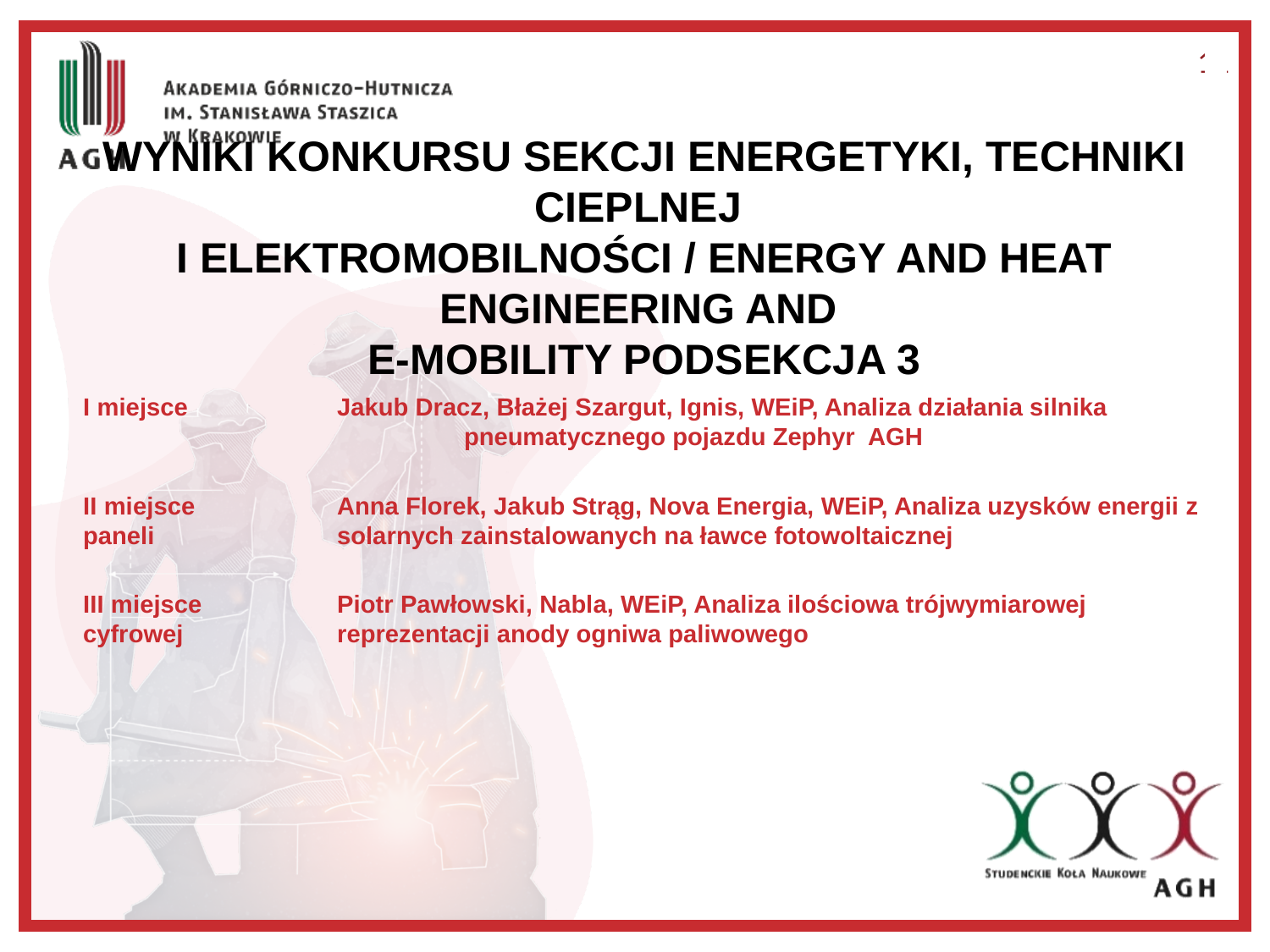

11

# Wyniki konkursu Sekcji Energetyki, Techniki Cieplnej i Elektromobilności / Energy and Heat Engineering and E-mobility Podsekcja 3

I miejsce		Jakub Dracz, Błażej Szargut, Ignis, WEiP, Analiza działania silnika 			pneumatycznego pojazdu Zephyr  AGH

II miejsce		Anna Florek, Jakub Strąg, Nova Energia, WEiP, Analiza uzysków energii z paneli 		solarnych zainstalowanych na ławce fotowoltaicznej

III miejsce		Piotr Pawłowski, Nabla, WEiP, Analiza ilościowa trójwymiarowej  cyfrowej 		reprezentacji anody ogniwa paliwowego

11.20 – 11.40	Przerwa w obradach